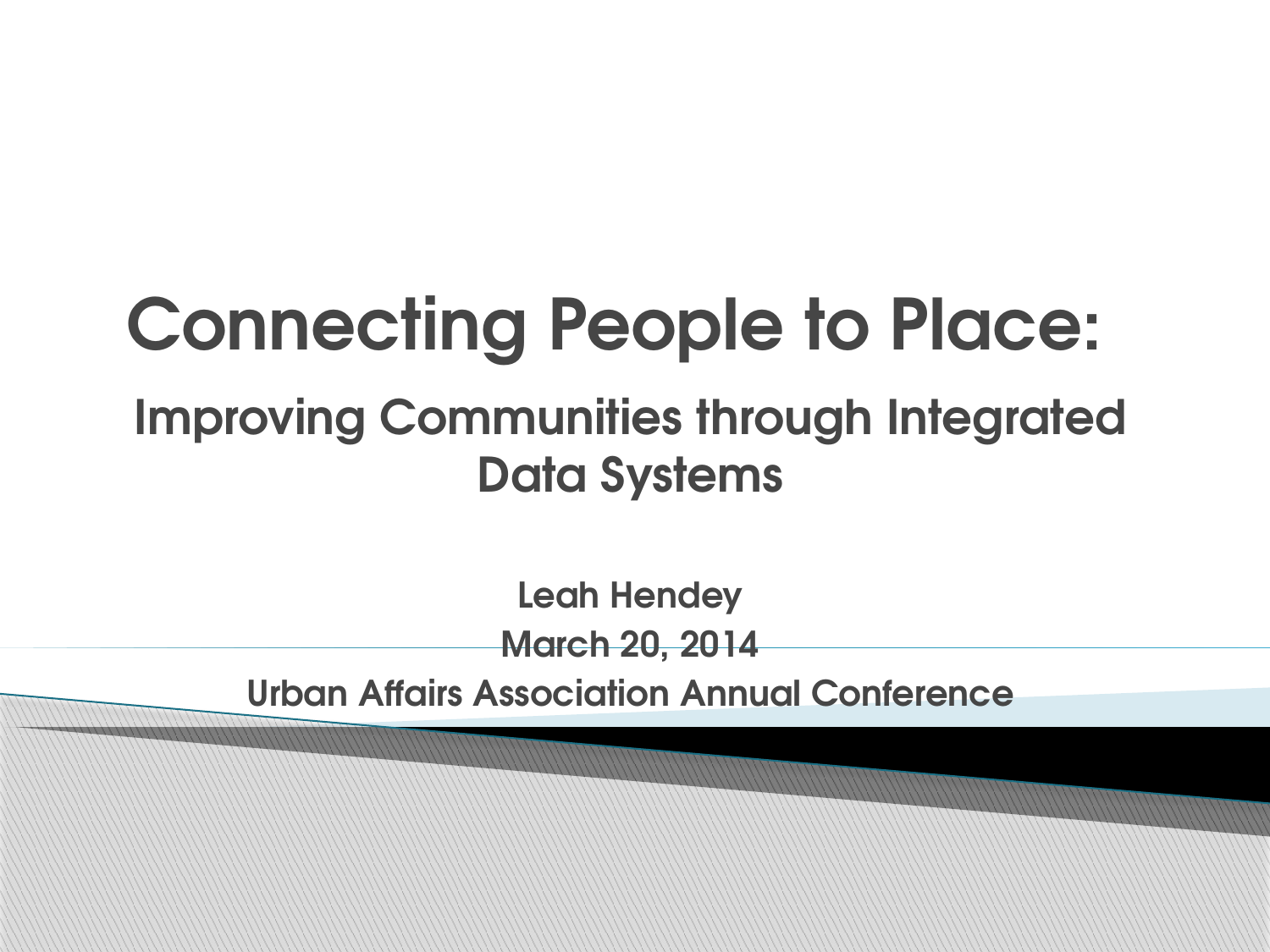

# Connecting People to Place:
Improving Communities through Integrated Data Systems

Leah Hendey
March 20, 2014
Urban Affairs Association Annual Conference